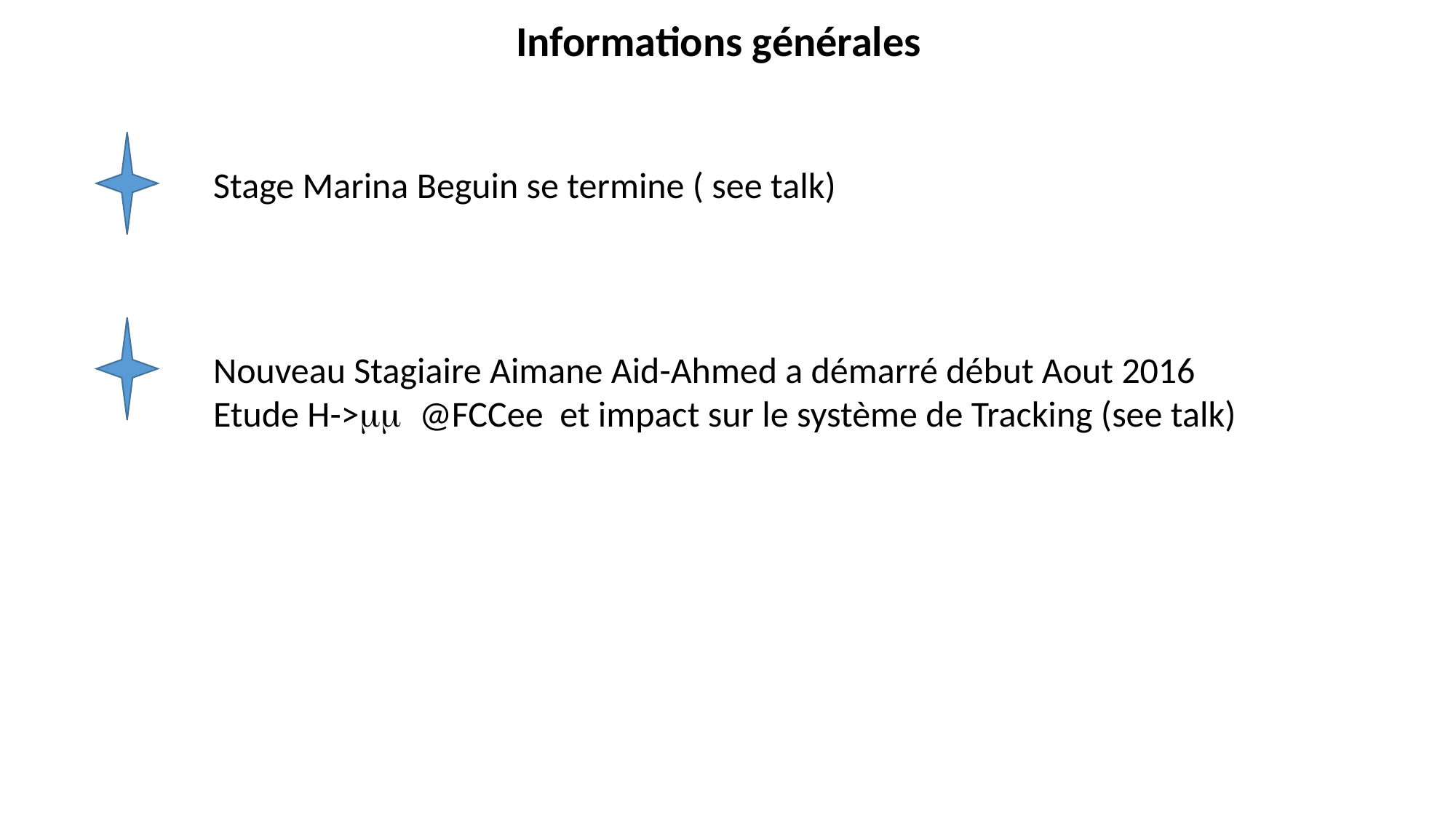

Informations générales

Stage Marina Beguin se termine ( see talk)

Nouveau Stagiaire Aimane Aid-Ahmed a démarré début Aout 2016
Etude H->μμ @FCCee  et impact sur le système de Tracking (see talk)